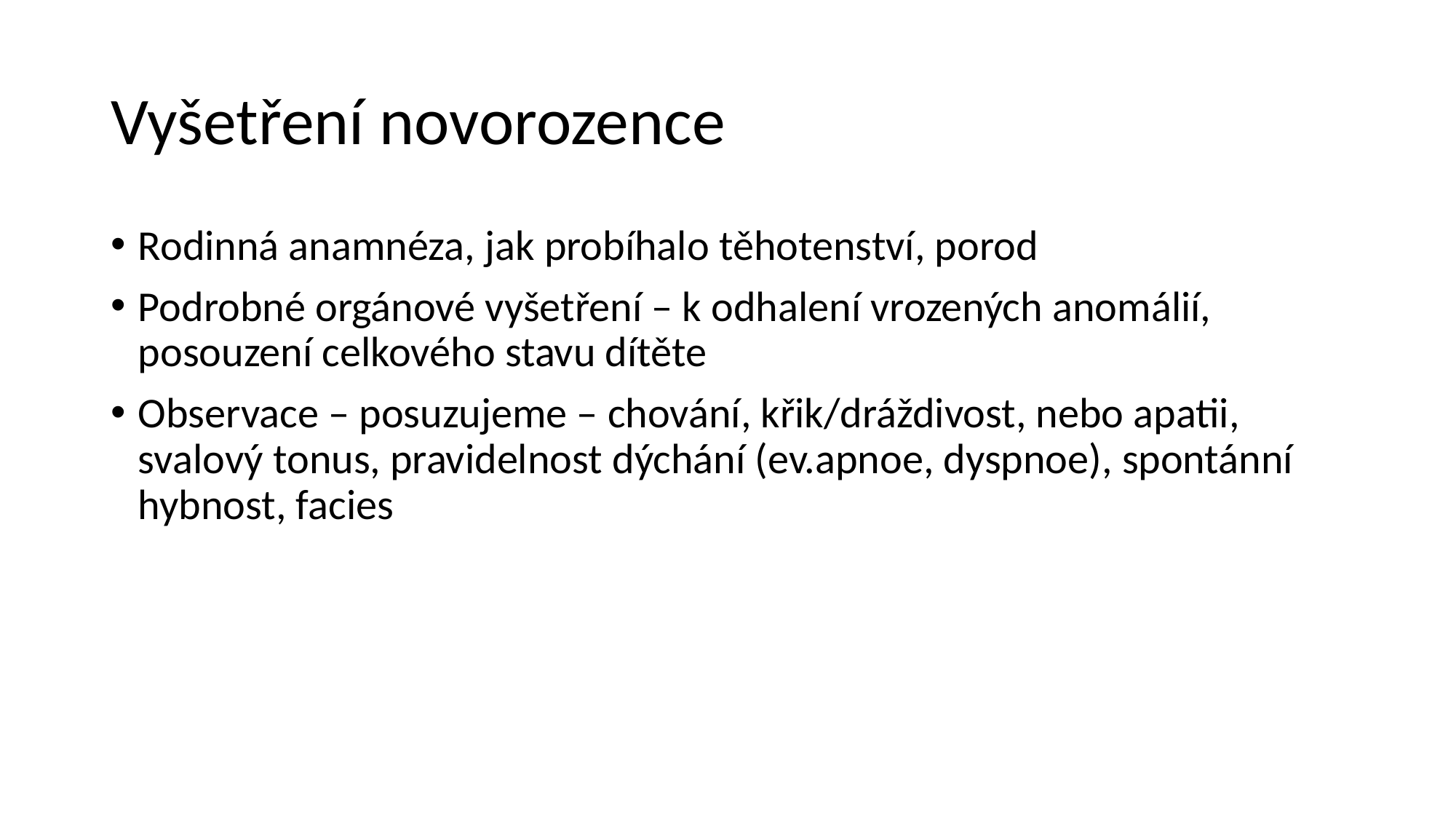

# Vyšetření novorozence
Rodinná anamnéza, jak probíhalo těhotenství, porod
Podrobné orgánové vyšetření – k odhalení vrozených anomálií, posouzení celkového stavu dítěte
Observace – posuzujeme – chování, křik/dráždivost, nebo apatii, svalový tonus, pravidelnost dýchání (ev.apnoe, dyspnoe), spontánní hybnost, facies